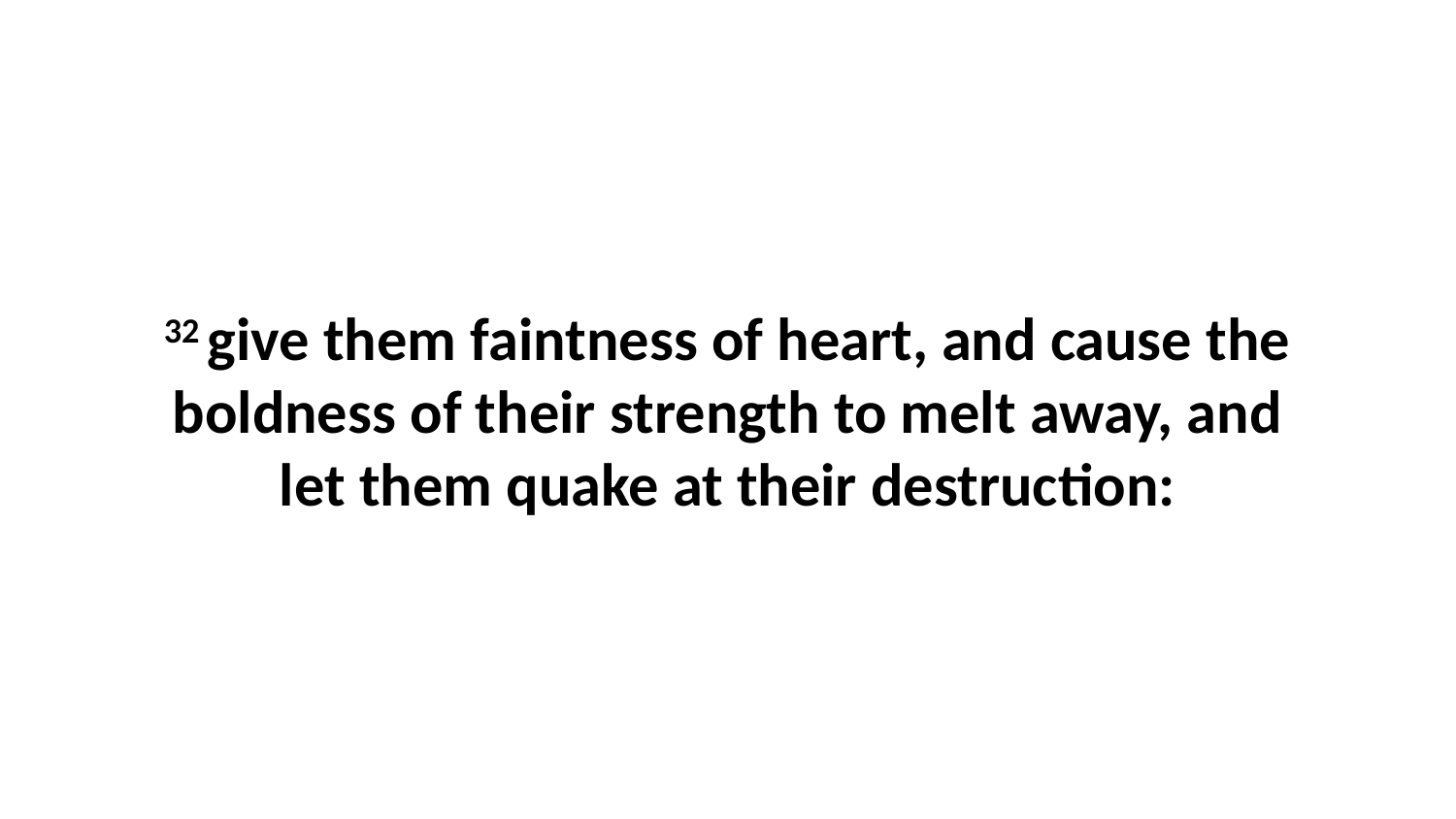

32 give them faintness of heart, and cause the boldness of their strength to melt away, and let them quake at their destruction: